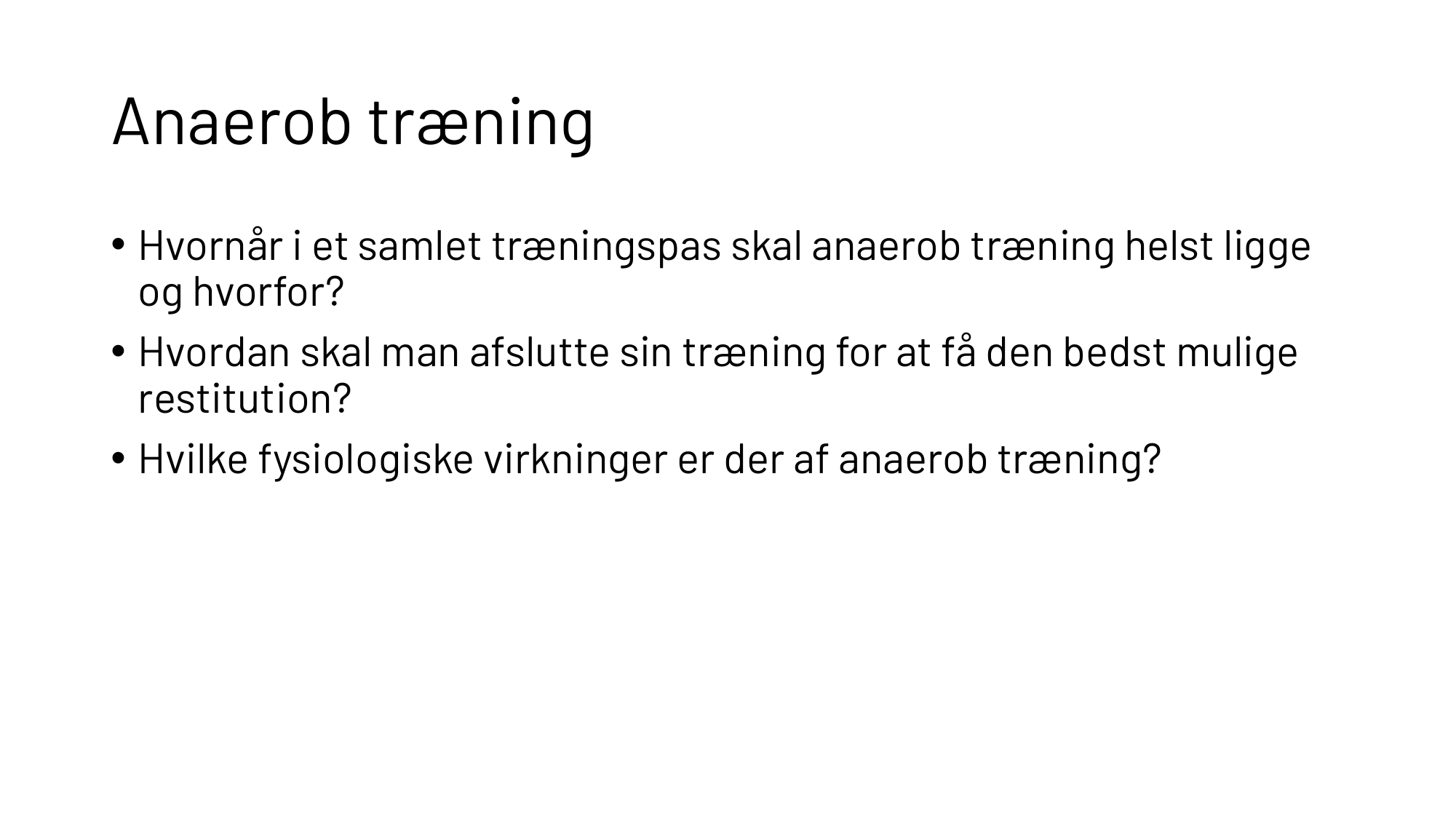

# Anaerob træning
Hvornår i et samlet træningspas skal anaerob træning helst ligge og hvorfor?
Hvordan skal man afslutte sin træning for at få den bedst mulige restitution?
Hvilke fysiologiske virkninger er der af anaerob træning?